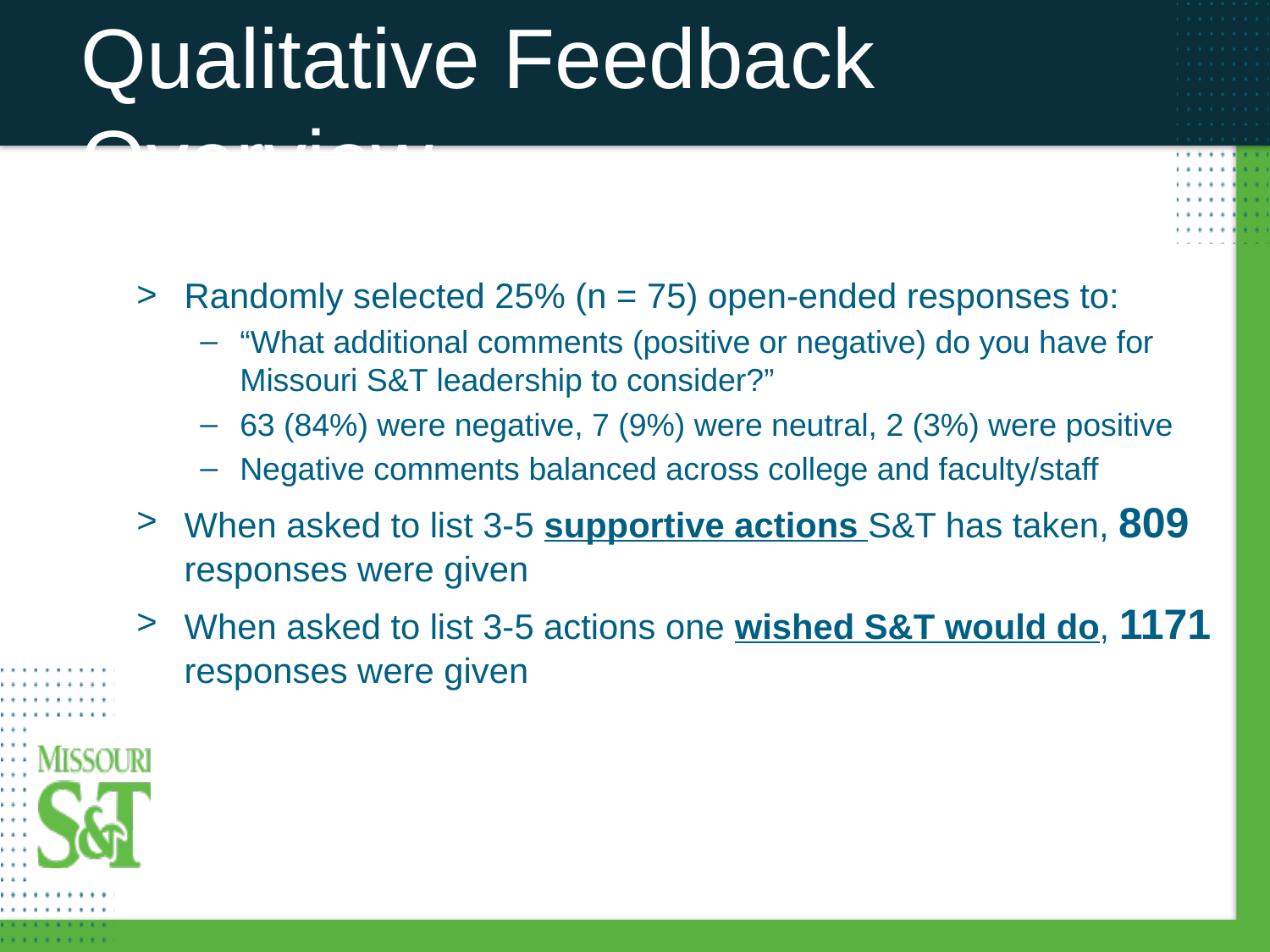

Qualitative Feedback Overview
Randomly selected 25% (n = 75) open-ended responses to:
“What additional comments (positive or negative) do you have for Missouri S&T leadership to consider?”
63 (84%) were negative, 7 (9%) were neutral, 2 (3%) were positive
Negative comments balanced across college and faculty/staff
When asked to list 3-5 supportive actions S&T has taken, 809 responses were given
When asked to list 3-5 actions one wished S&T would do, 1171 responses were given